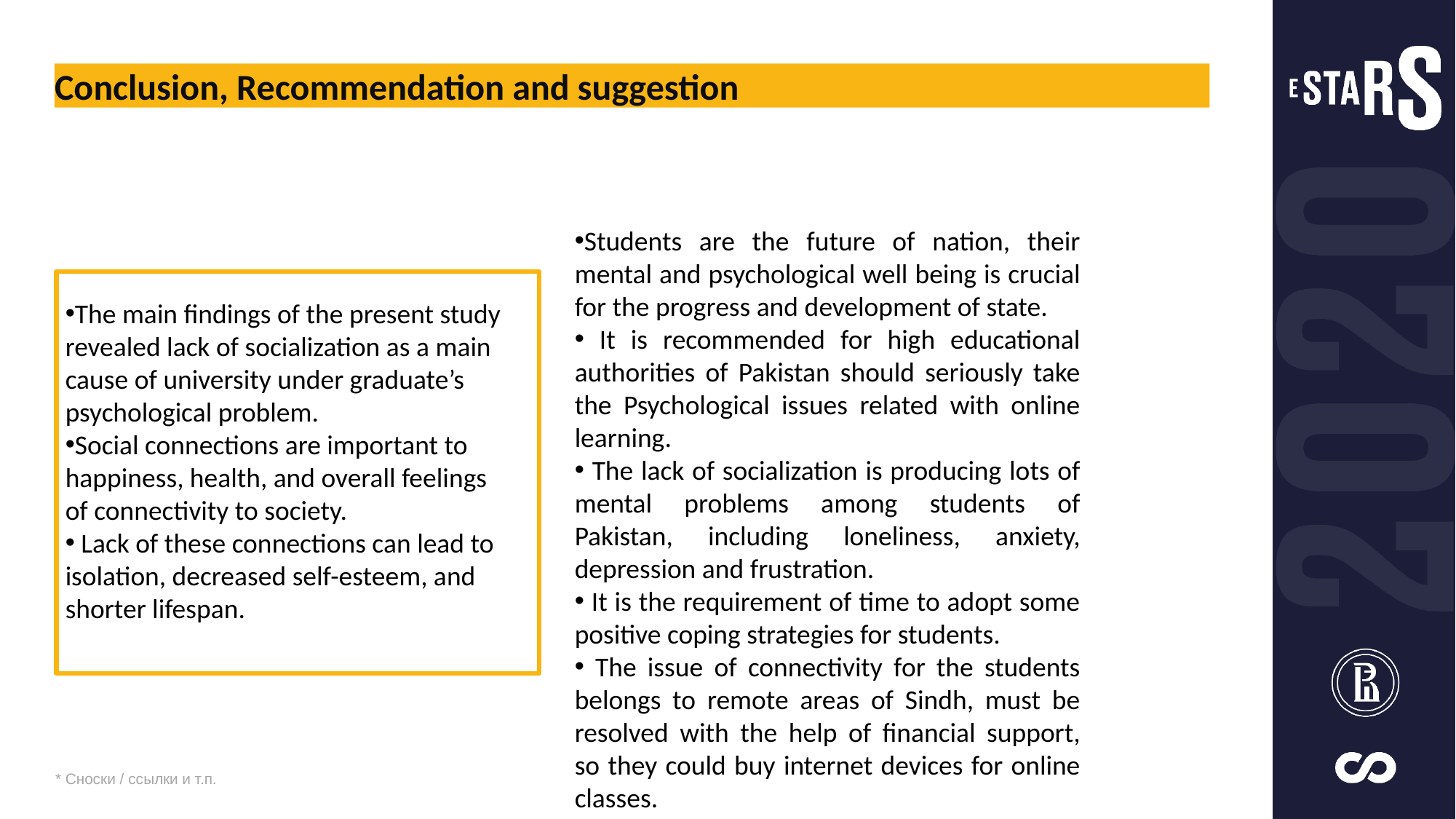

Conclusion, Recommendation and suggestion
Students are the future of nation, their mental and psychological well being is crucial for the progress and development of state.
 It is recommended for high educational authorities of Pakistan should seriously take the Psychological issues related with online learning.
 The lack of socialization is producing lots of mental problems among students of Pakistan, including loneliness, anxiety, depression and frustration.
 It is the requirement of time to adopt some positive coping strategies for students.
 The issue of connectivity for the students belongs to remote areas of Sindh, must be resolved with the help of financial support, so they could buy internet devices for online classes.

The main findings of the present study revealed lack of socialization as a main cause of university under graduate’s psychological problem.
Social connections are important to happiness, health, and overall feelings of connectivity to society.
 Lack of these connections can lead to isolation, decreased self-esteem, and shorter lifespan.
* Сноски / ссылки и т.п.